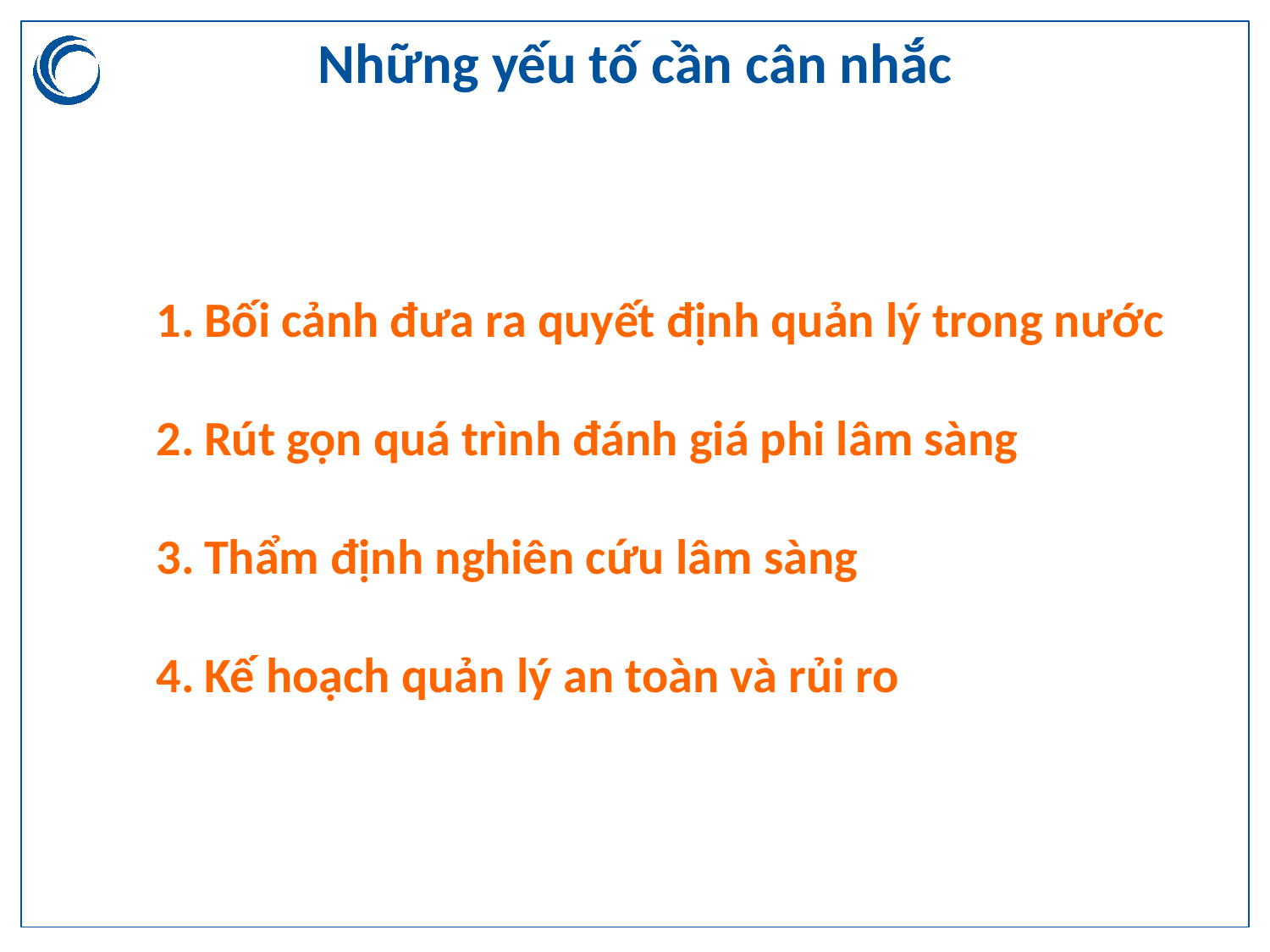

# Những yếu tố cần cân nhắc
Bối cảnh đưa ra quyết định quản lý trong nước
Rút gọn quá trình đánh giá phi lâm sàng
Thẩm định nghiên cứu lâm sàng
Kế hoạch quản lý an toàn và rủi ro